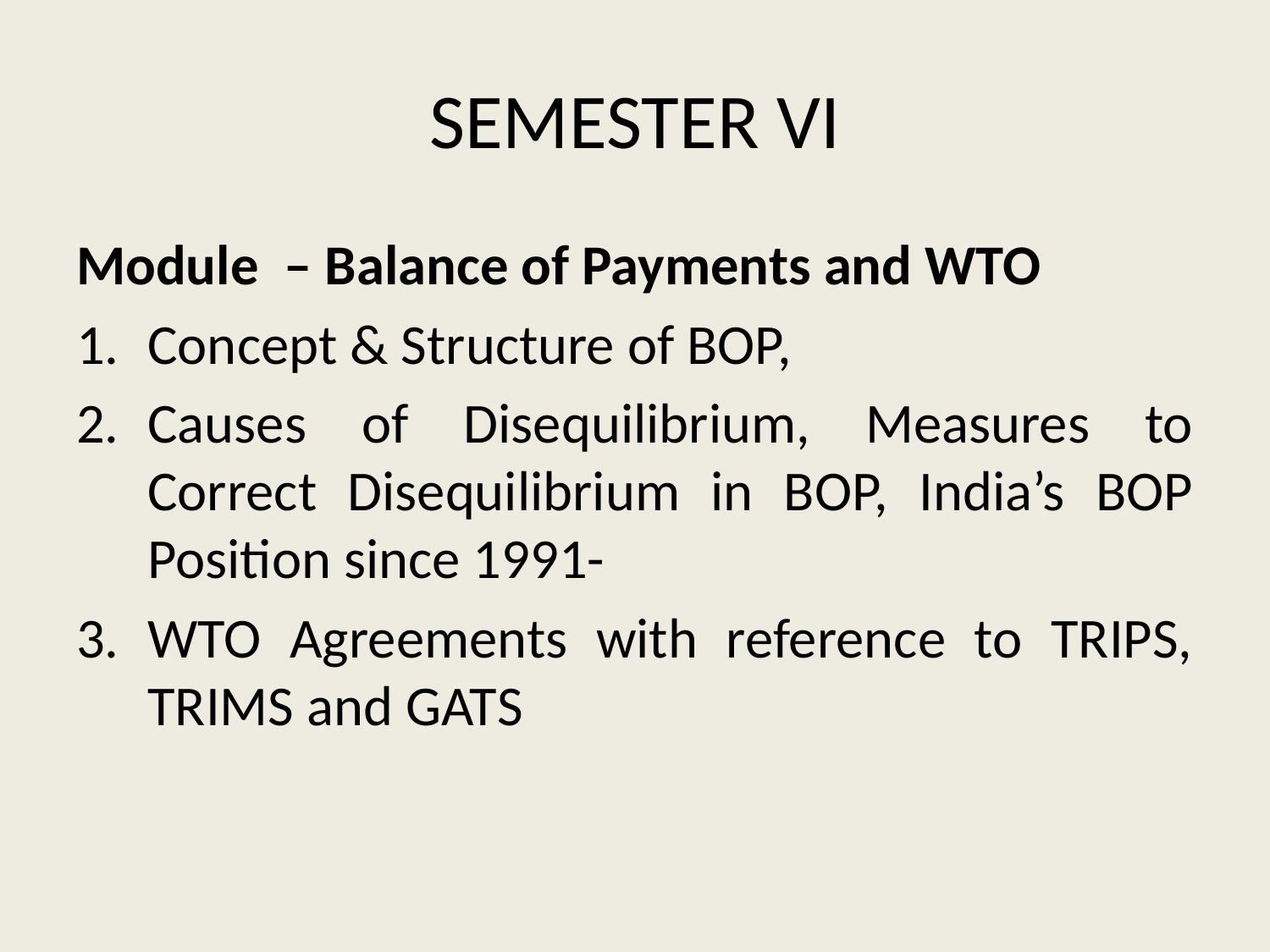

# SEMESTER VI
Module  – Balance of Payments and WTO
Concept & Structure of BOP,
Causes of Disequilibrium, Measures to Correct Disequilibrium in BOP, India’s BOP Position since 1991-
WTO Agreements with reference to TRIPS, TRIMS and GATS